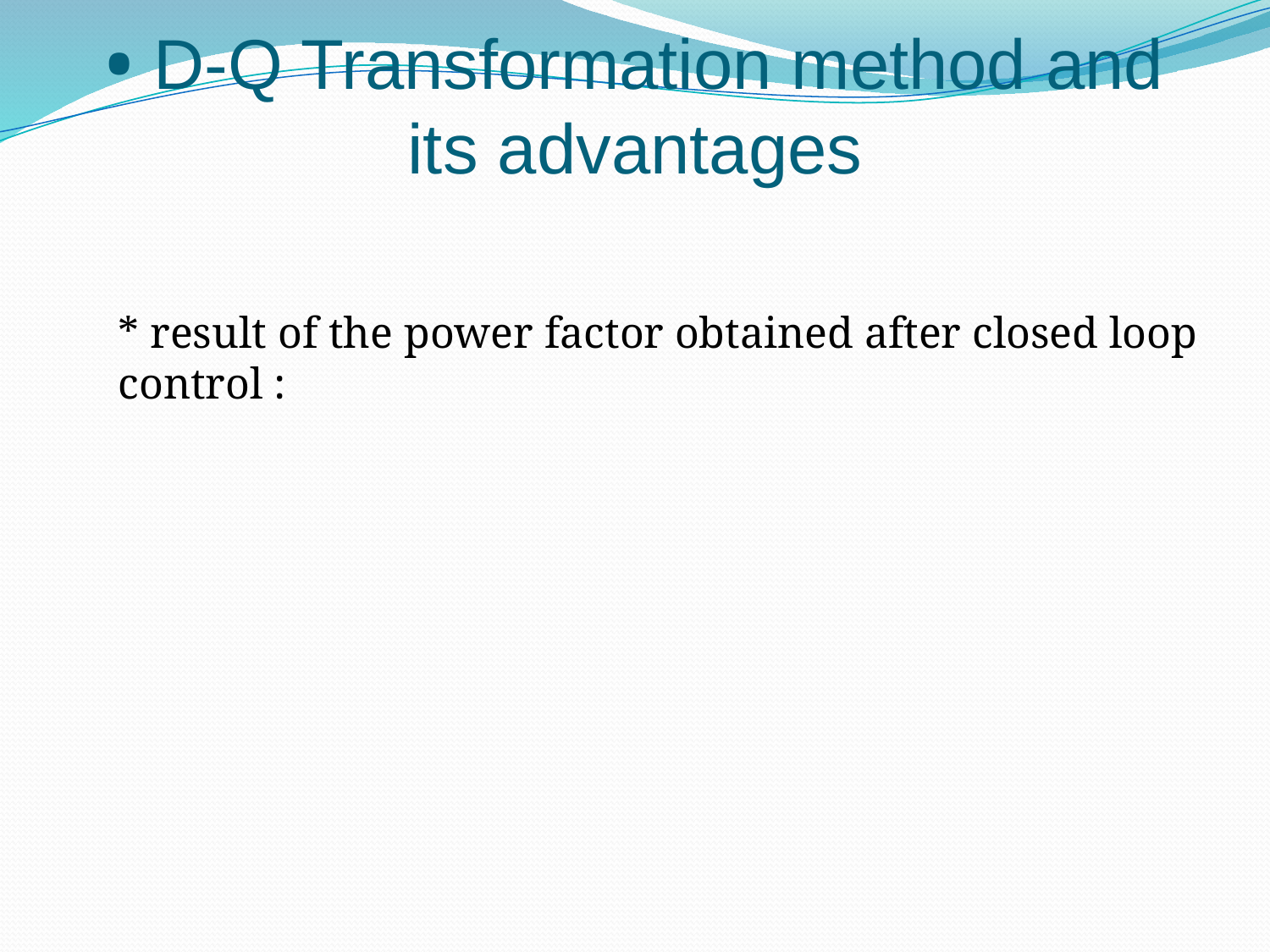

# • D-Q Transformation method and its advantages

* result of the power factor obtained after closed loop control :